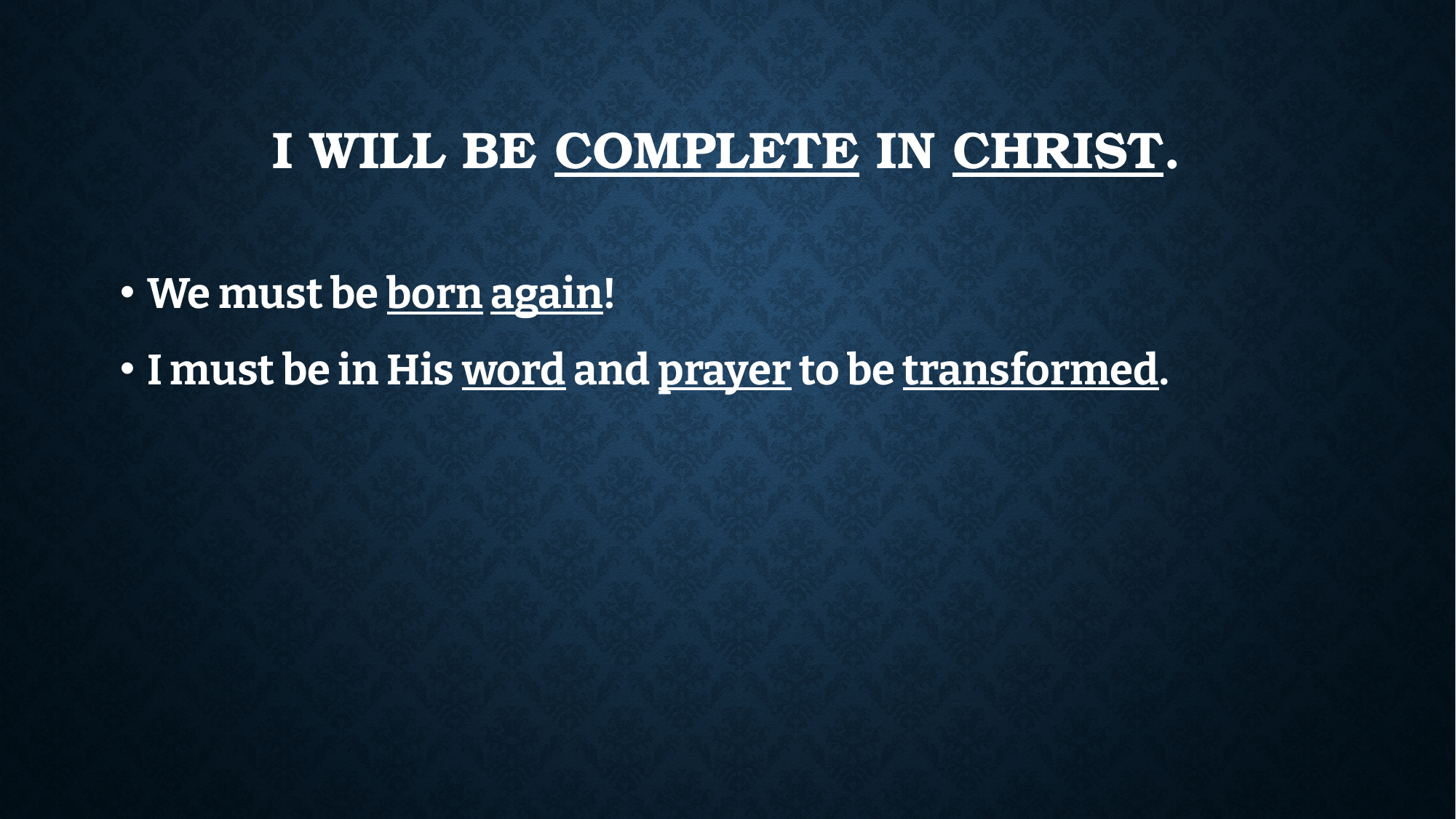

# I will be complete in Christ.
We must be born again!
I must be in His word and prayer to be transformed.